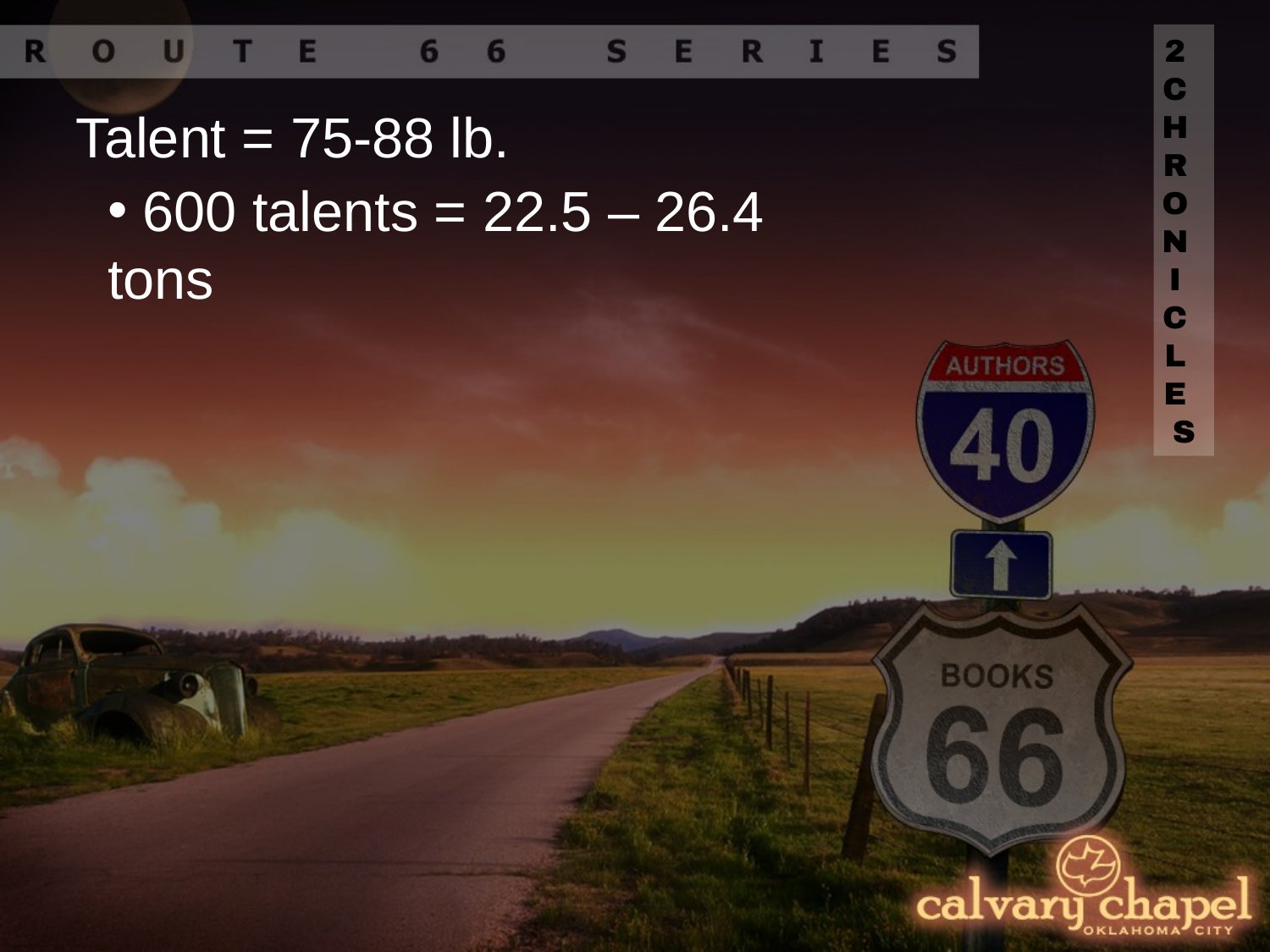

2 CHRONICLES
Talent = 75-88 lb.
 600 talents = 22.5 – 26.4 tons